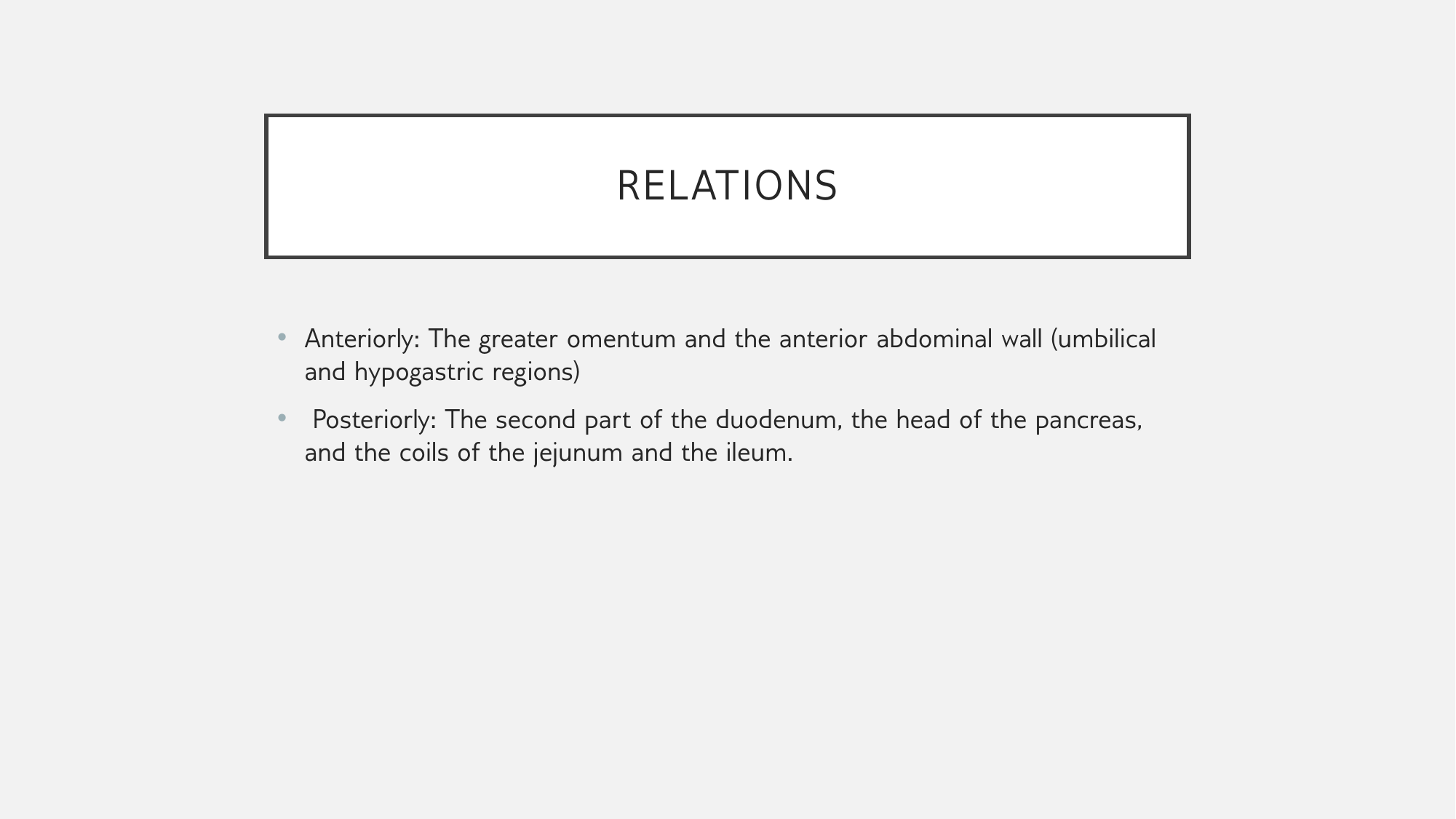

# RELATIONS
Anteriorly: The greater omentum and the anterior abdominal wall (umbilical and hypogastric regions)
 Posteriorly: The second part of the duodenum, the head of the pancreas, and the coils of the jejunum and the ileum.